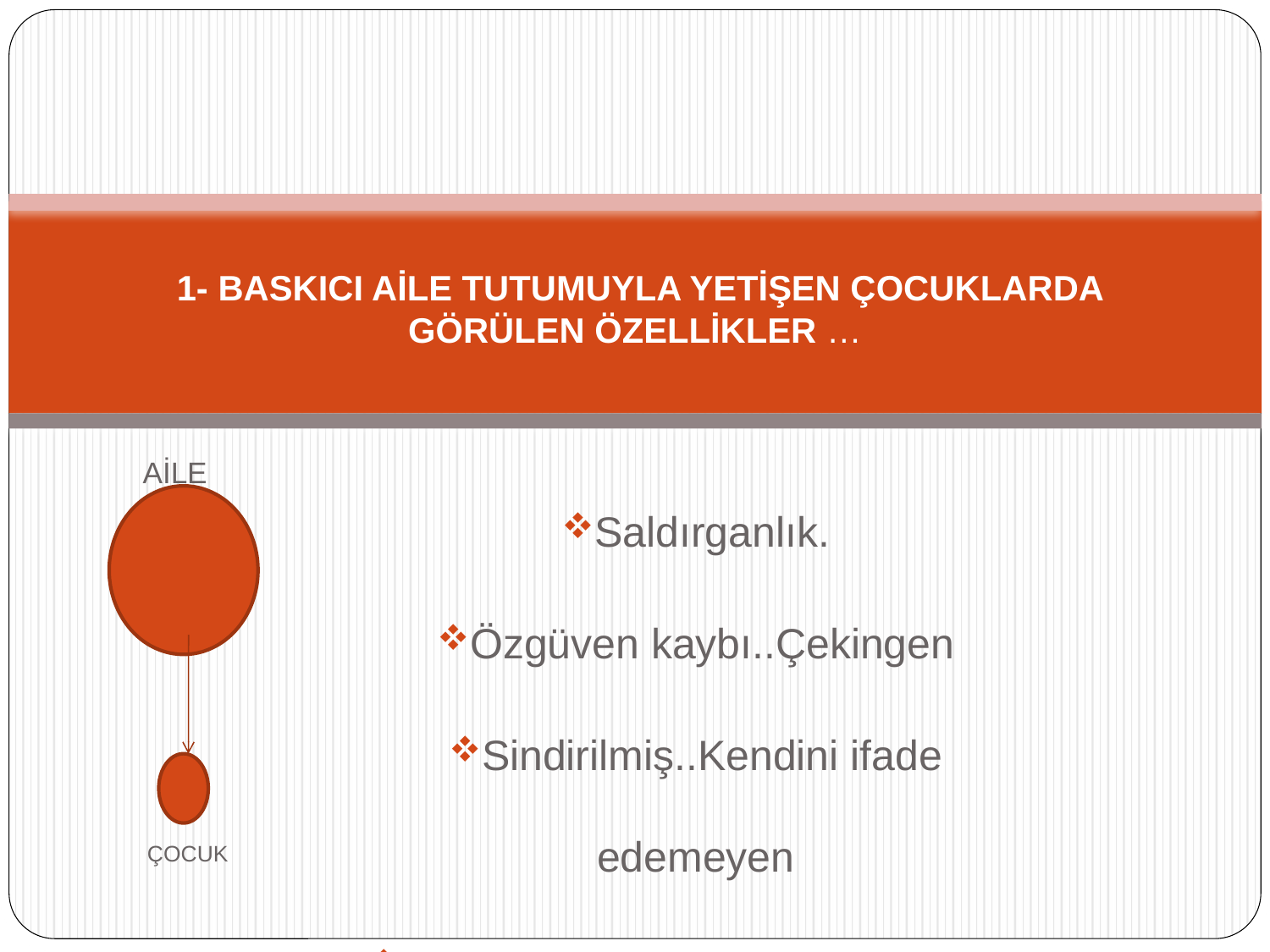

# 1- BASKICI AİLE TUTUMUYLA YETİŞEN ÇOCUKLARDA GÖRÜLEN ÖZELLİKLER …
AİLE
Saldırganlık.
Özgüven kaybı..Çekingen
Sindirilmiş..Kendini ifade edemeyen
Çatışma çözme becerisi olmayan

ÇOCUK